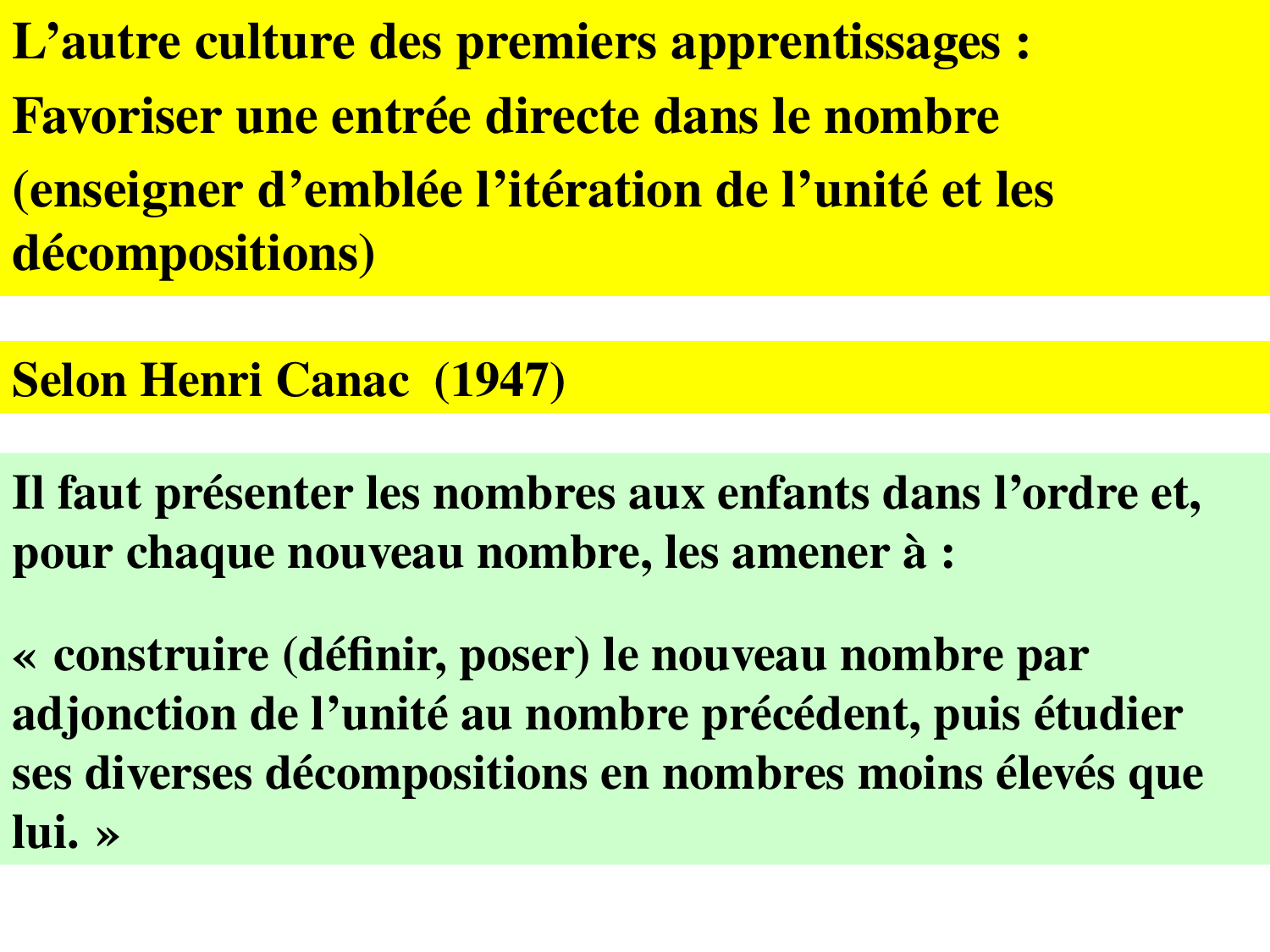

L’autre culture des premiers apprentissages :
Favoriser une entrée directe dans le nombre
(enseigner d’emblée l’itération de l’unité et les décompositions)
Selon Henri Canac  (1947)
Il faut présenter les nombres aux enfants dans l’ordre et, pour chaque nouveau nombre, les amener à :

« construire (définir, poser) le nouveau nombre par adjonction de l’unité au nombre précédent, puis étudier ses diverses décompositions en nombres moins élevés que lui. »